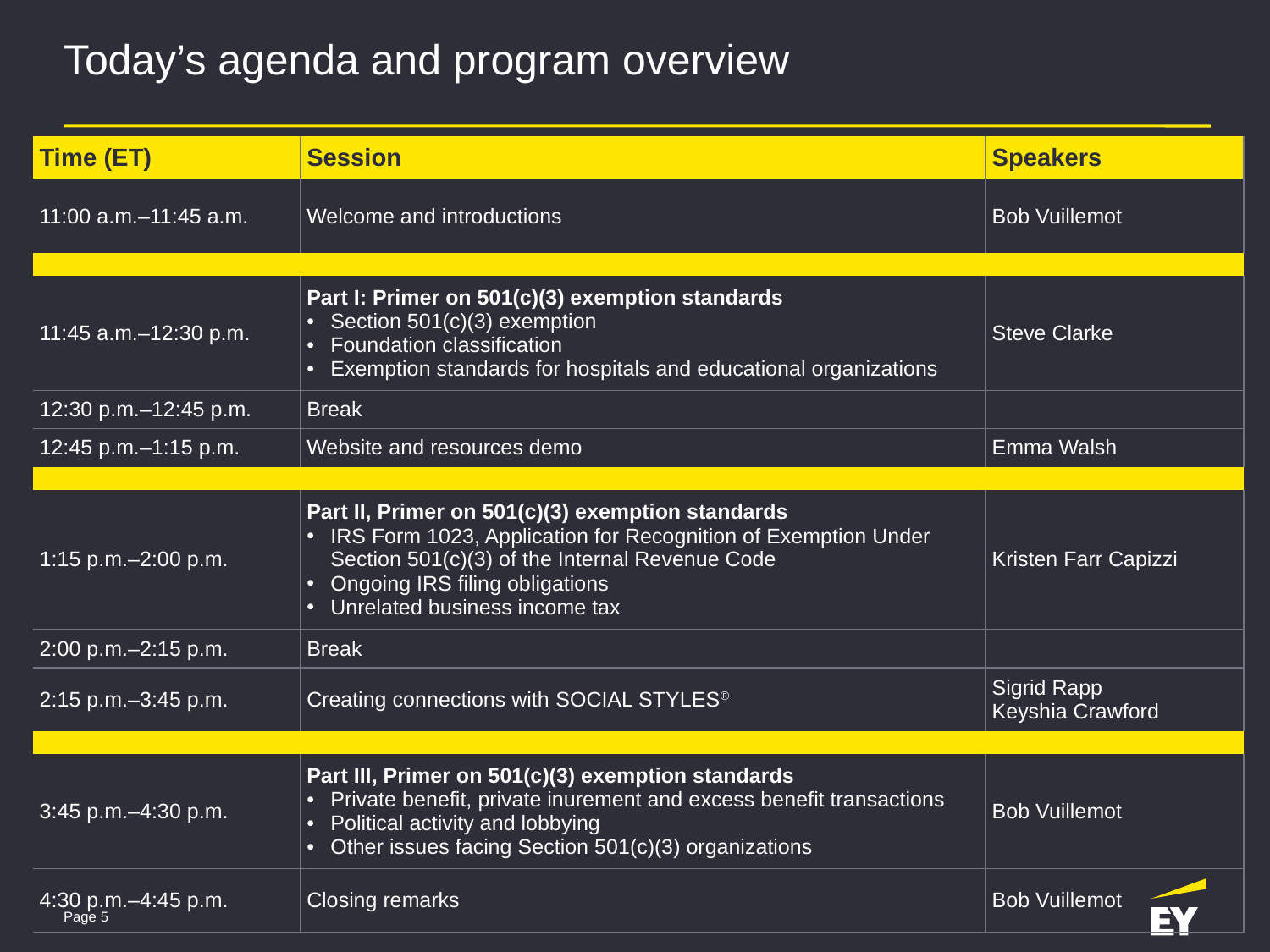

# Today’s agenda and program overview
| Time (ET) | Session | Speakers |
| --- | --- | --- |
| 11:00 a.m.–11:45 a.m. | Welcome and introductions | Bob Vuillemot |
|  |  |  |
| 11:45 a.m.–12:30 p.m. | Part I: Primer on 501(c)(3) exemption standards Section 501(c)(3) exemption Foundation classification Exemption standards for hospitals and educational organizations | Steve Clarke |
| 12:30 p.m.–12:45 p.m. | Break |  |
| 12:45 p.m.–1:15 p.m. | Website and resources demo | Emma Walsh |
|  |  |  |
| 1:15 p.m.–2:00 p.m. | Part II, Primer on 501(c)(3) exemption standards IRS Form 1023, Application for Recognition of Exemption Under Section 501(c)(3) of the Internal Revenue Code Ongoing IRS filing obligations Unrelated business income tax | Kristen Farr Capizzi |
| 2:00 p.m.–2:15 p.m. | Break |  |
| 2:15 p.m.–3:45 p.m. | Creating connections with SOCIAL STYLES® | Sigrid Rapp Keyshia Crawford |
|  |  |  |
| 3:45 p.m.–4:30 p.m. | Part III, Primer on 501(c)(3) exemption standards Private benefit, private inurement and excess benefit transactions Political activity and lobbying Other issues facing Section 501(c)(3) organizations | Bob Vuillemot |
| 4:30 p.m.–4:45 p.m. | Closing remarks | Bob Vuillemot |